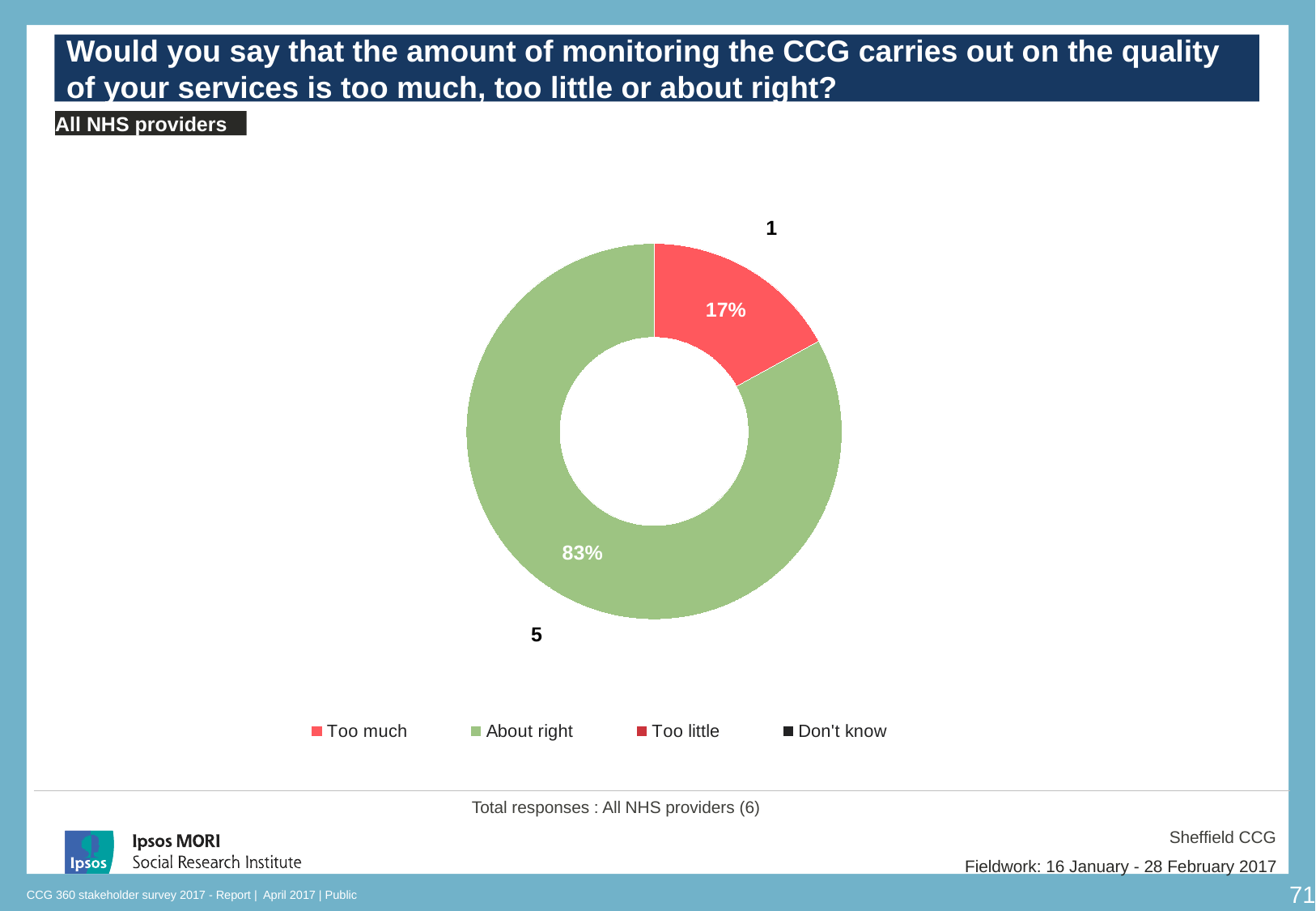

### Chart: Ipsos Ribbon Rules

| Category |  |
|---|---|
Would you say that the amount of monitoring the CCG carries out on the quality of your services is too much, too little or about right?
All NHS providers

### Chart

| Category | Sales | Column1 |
|---|---|---|
| Too much | 17.0 | 1.0 |
| About right | 83.0 | 5.0 |
| Too little | 0.0 | 0.0 |
| Don't know | 0.0 | 0.0 |

[unsupported chart]

[unsupported chart]

Total responses : All NHS providers (6)
Sheffield CCG
Fieldwork: 16 January - 28 February 2017